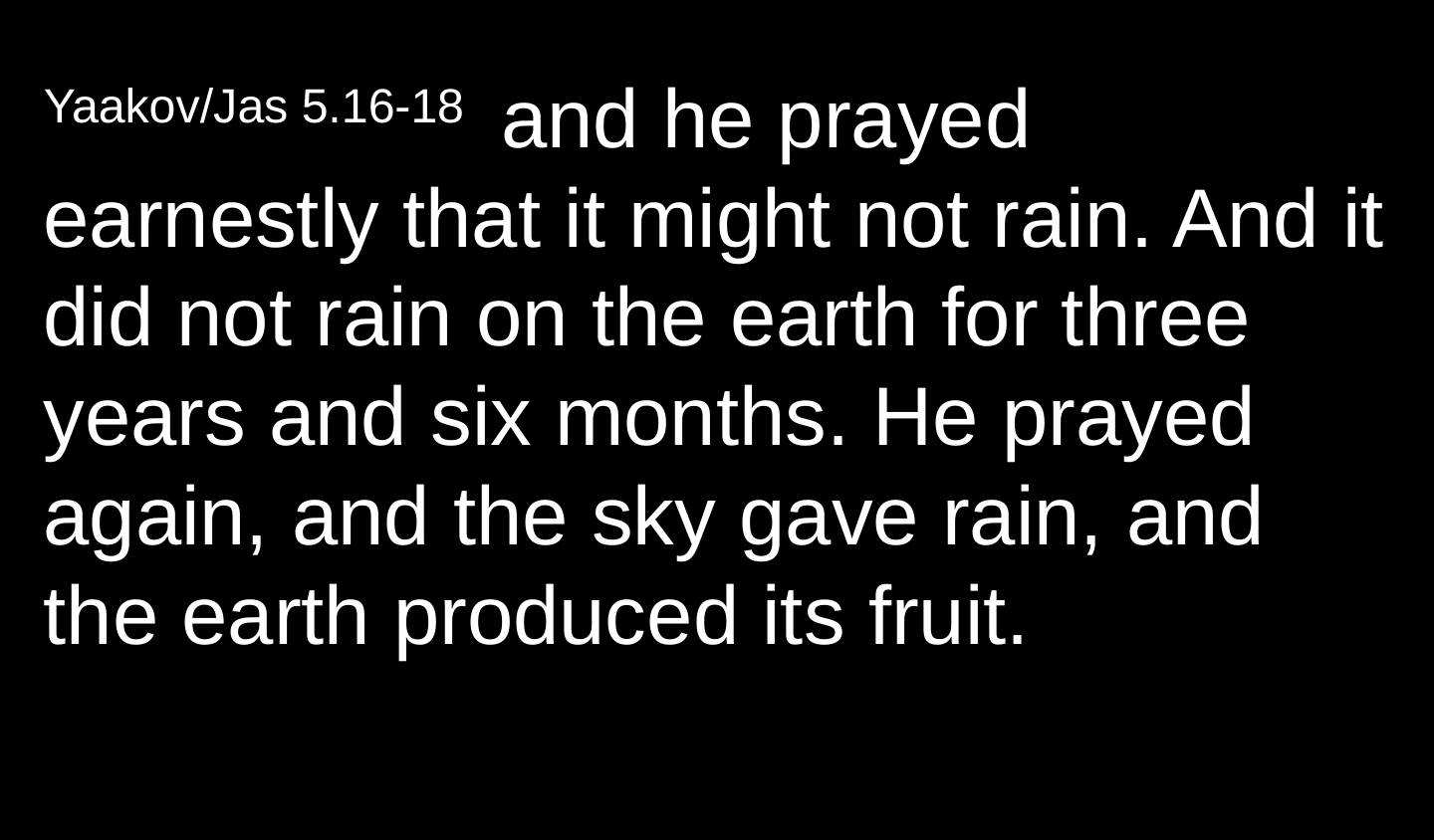

Yaakov/Jas 5.16-18  and he prayed earnestly that it might not rain. And it did not rain on the earth for three years and six months. He prayed again, and the sky gave rain, and the earth produced its fruit.